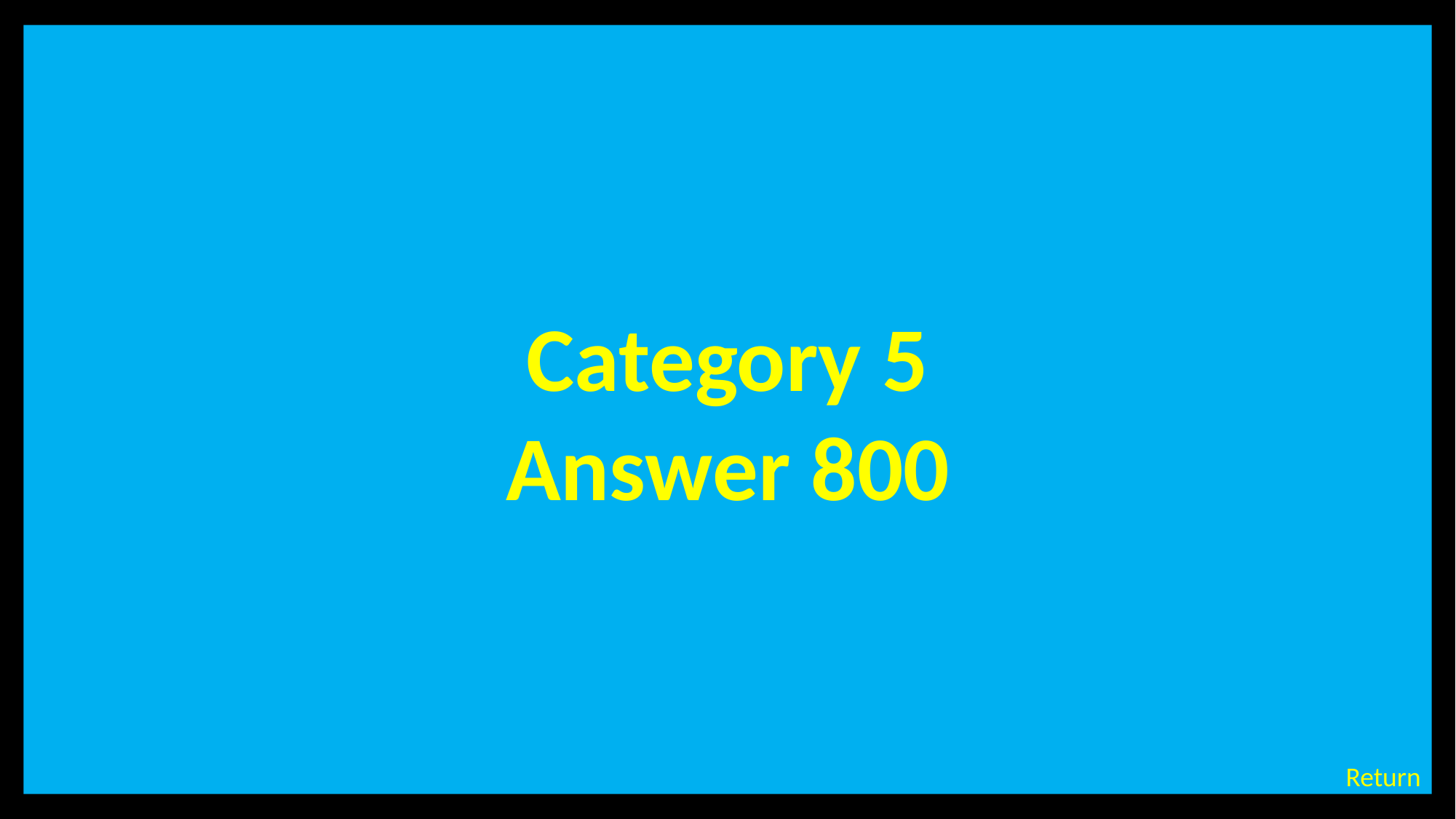

Category 5
Answer 800
# Category 5 – 800 Points - Answer
Return